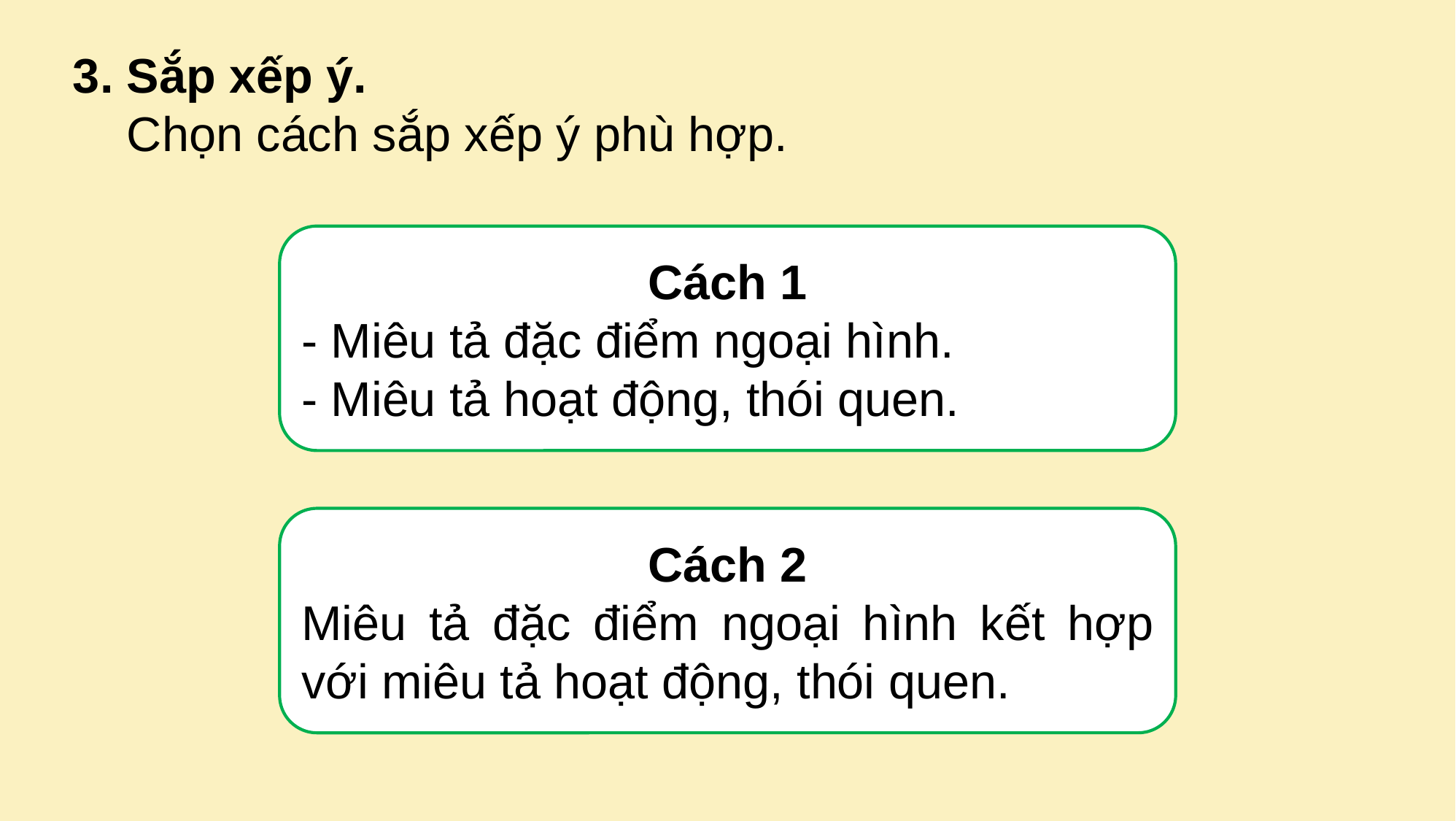

3. Sắp xếp ý.
    Chọn cách sắp xếp ý phù hợp.
Cách 1
- Miêu tả đặc điểm ngoại hình.
- Miêu tả hoạt động, thói quen.
Cách 2
Miêu tả đặc điểm ngoại hình kết hợp với miêu tả hoạt động, thói quen.